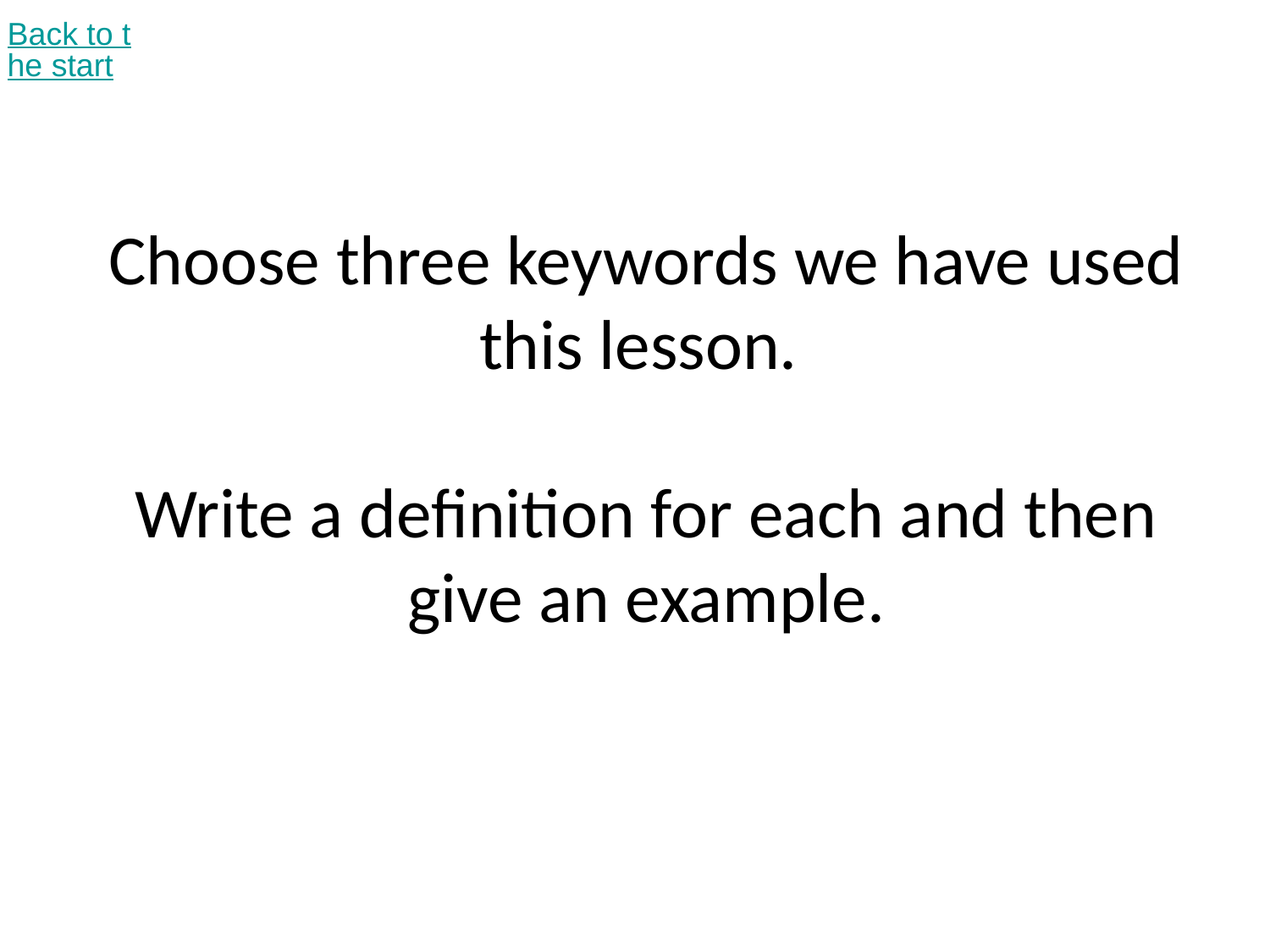

Back to the start
# Choose three keywords we have used this lesson. Write a definition for each and then give an example.